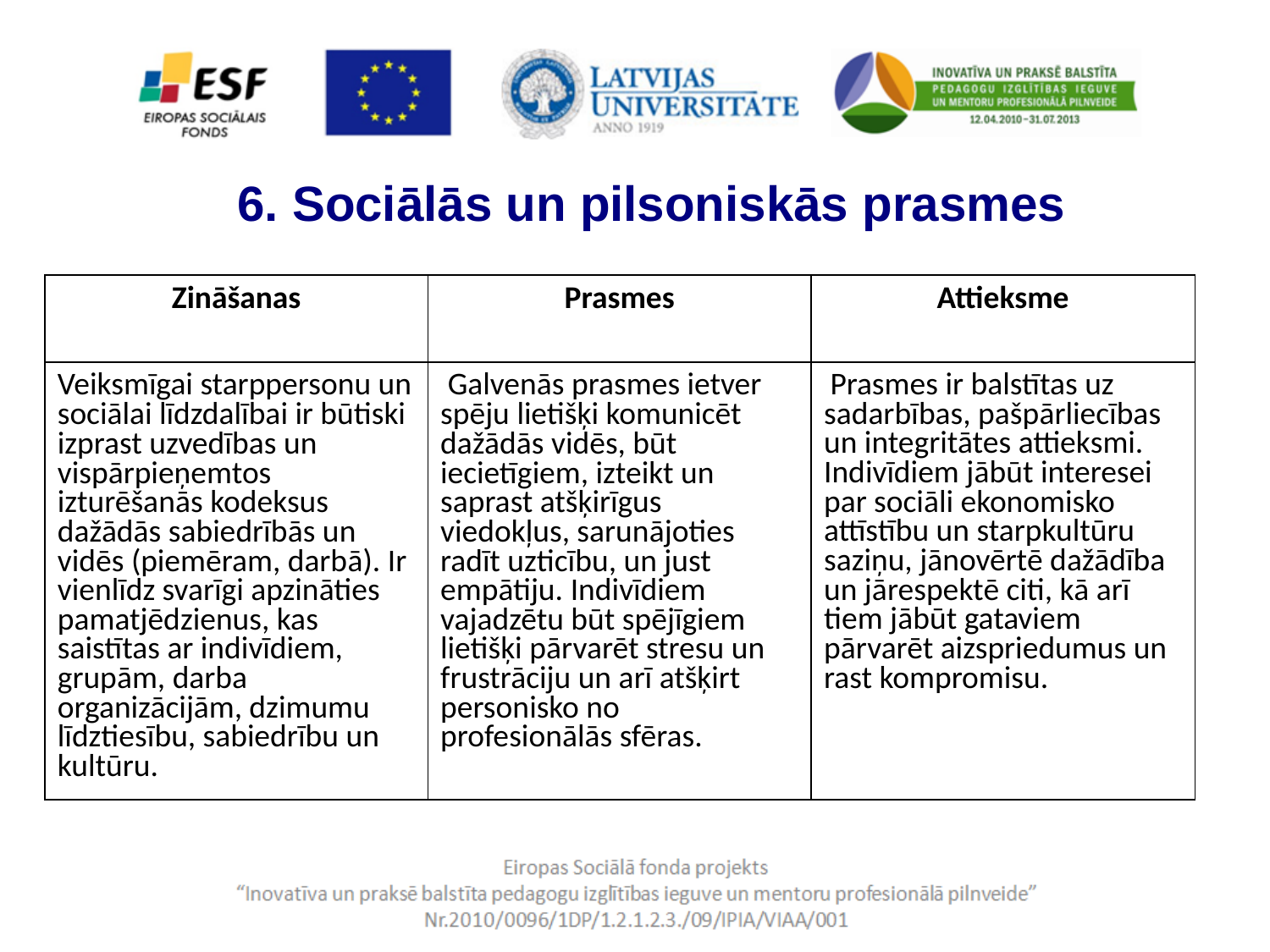

6. Sociālās un pilsoniskās prasmes
| Zināšanas | Prasmes | Attieksme |
| --- | --- | --- |
| Veiksmīgai starppersonu un sociālai līdzdalībai ir būtiski izprast uzvedības un vispārpieņemtos izturēšanās kodeksus dažādās sabiedrībās un vidēs (piemēram, darbā). Ir vienlīdz svarīgi apzināties pamatjēdzienus, kas saistītas ar indivīdiem, grupām, darba organizācijām, dzimumu līdztiesību, sabiedrību un kultūru. | Galvenās prasmes ietver spēju lietišķi komunicēt dažādās vidēs, būt iecietīgiem, izteikt un saprast atšķirīgus viedokļus, sarunājoties radīt uzticību, un just empātiju. Indivīdiem vajadzētu būt spējīgiem lietišķi pārvarēt stresu un frustrāciju un arī atšķirt personisko no profesionālās sfēras. | Prasmes ir balstītas uz sadarbības, pašpārliecības un integritātes attieksmi. Indivīdiem jābūt interesei par sociāli ekonomisko attīstību un starpkultūru saziņu, jānovērtē dažādība un jārespektē citi, kā arī tiem jābūt gataviem pārvarēt aizspriedumus un rast kompromisu. |